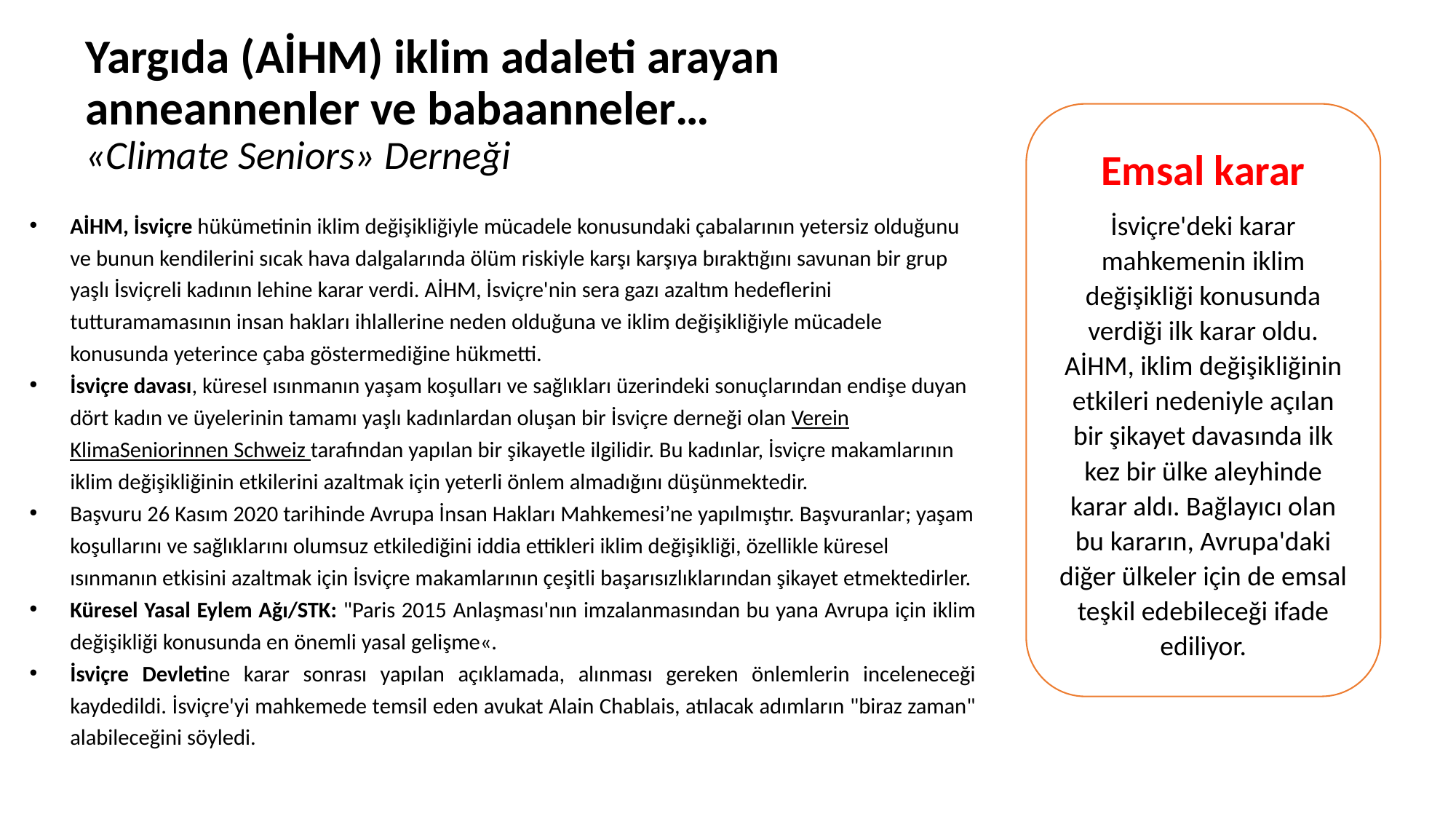

# Yargıda (AİHM) iklim adaleti arayan anneannenler ve babaanneler… «Climate Seniors» Derneği
Emsal karar
İsviçre'deki karar mahkemenin iklim değişikliği konusunda verdiği ilk karar oldu. AİHM, iklim değişikliğinin etkileri nedeniyle açılan bir şikayet davasında ilk kez bir ülke aleyhinde karar aldı. Bağlayıcı olan bu kararın, Avrupa'daki diğer ülkeler için de emsal teşkil edebileceği ifade ediliyor.
AİHM, İsviçre hükümetinin iklim değişikliğiyle mücadele konusundaki çabalarının yetersiz olduğunu ve bunun kendilerini sıcak hava dalgalarında ölüm riskiyle karşı karşıya bıraktığını savunan bir grup yaşlı İsviçreli kadının lehine karar verdi. AİHM, İsviçre'nin sera gazı azaltım hedeflerini tutturamamasının insan hakları ihlallerine neden olduğuna ve iklim değişikliğiyle mücadele konusunda yeterince çaba göstermediğine hükmetti.
İsviçre davası, küresel ısınmanın yaşam koşulları ve sağlıkları üzerindeki sonuçlarından endişe duyan dört kadın ve üyelerinin tamamı yaşlı kadınlardan oluşan bir İsviçre derneği olan Verein KlimaSeniorinnen Schweiz tarafından yapılan bir şikayetle ilgilidir. Bu kadınlar, İsviçre makamlarının iklim değişikliğinin etkilerini azaltmak için yeterli önlem almadığını düşünmektedir.
Başvuru 26 Kasım 2020 tarihinde Avrupa İnsan Hakları Mahkemesi’ne yapılmıştır. Başvuranlar; yaşam koşullarını ve sağlıklarını olumsuz etkilediğini iddia ettikleri iklim değişikliği, özellikle küresel ısınmanın etkisini azaltmak için İsviçre makamlarının çeşitli başarısızlıklarından şikayet etmektedirler.
Küresel Yasal Eylem Ağı/STK: "Paris 2015 Anlaşması'nın imzalanmasından bu yana Avrupa için iklim değişikliği konusunda en önemli yasal gelişme«.
İsviçre Devletine karar sonrası yapılan açıklamada, alınması gereken önlemlerin inceleneceği kaydedildi. İsviçre'yi mahkemede temsil eden avukat Alain Chablais, atılacak adımların "biraz zaman" alabileceğini söyledi.